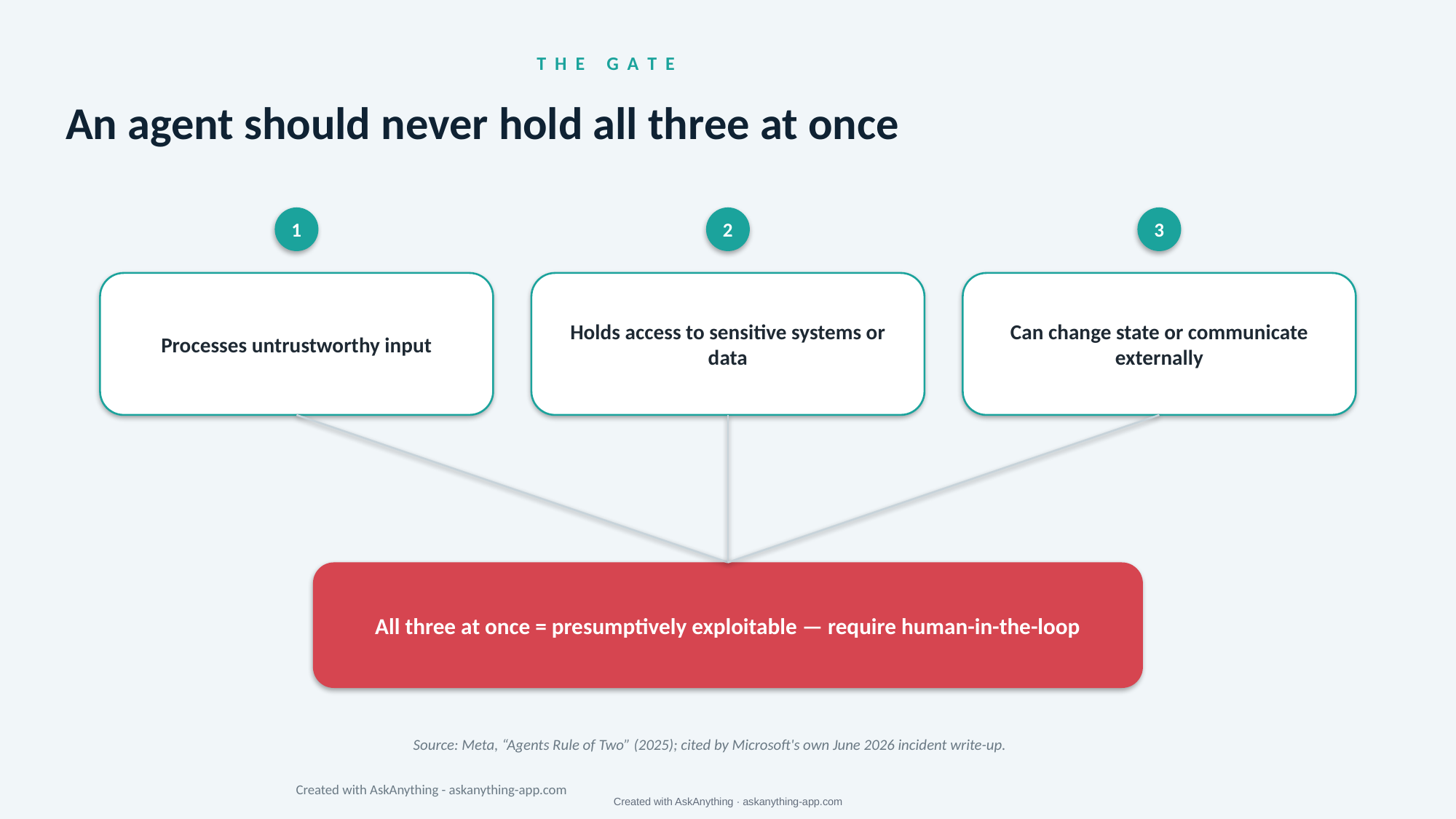

T  H  E     G  A  T  E
An agent should never hold all three at once
1
2
3
Processes untrustworthy input
Holds access to sensitive systems or data
Can change state or communicate externally
All three at once = presumptively exploitable — require human-in-the-loop
Source: Meta, “Agents Rule of Two” (2025); cited by Microsoft's own June 2026 incident write-up.
Created with AskAnything - askanything-app.com
Created with AskAnything · askanything-app.com